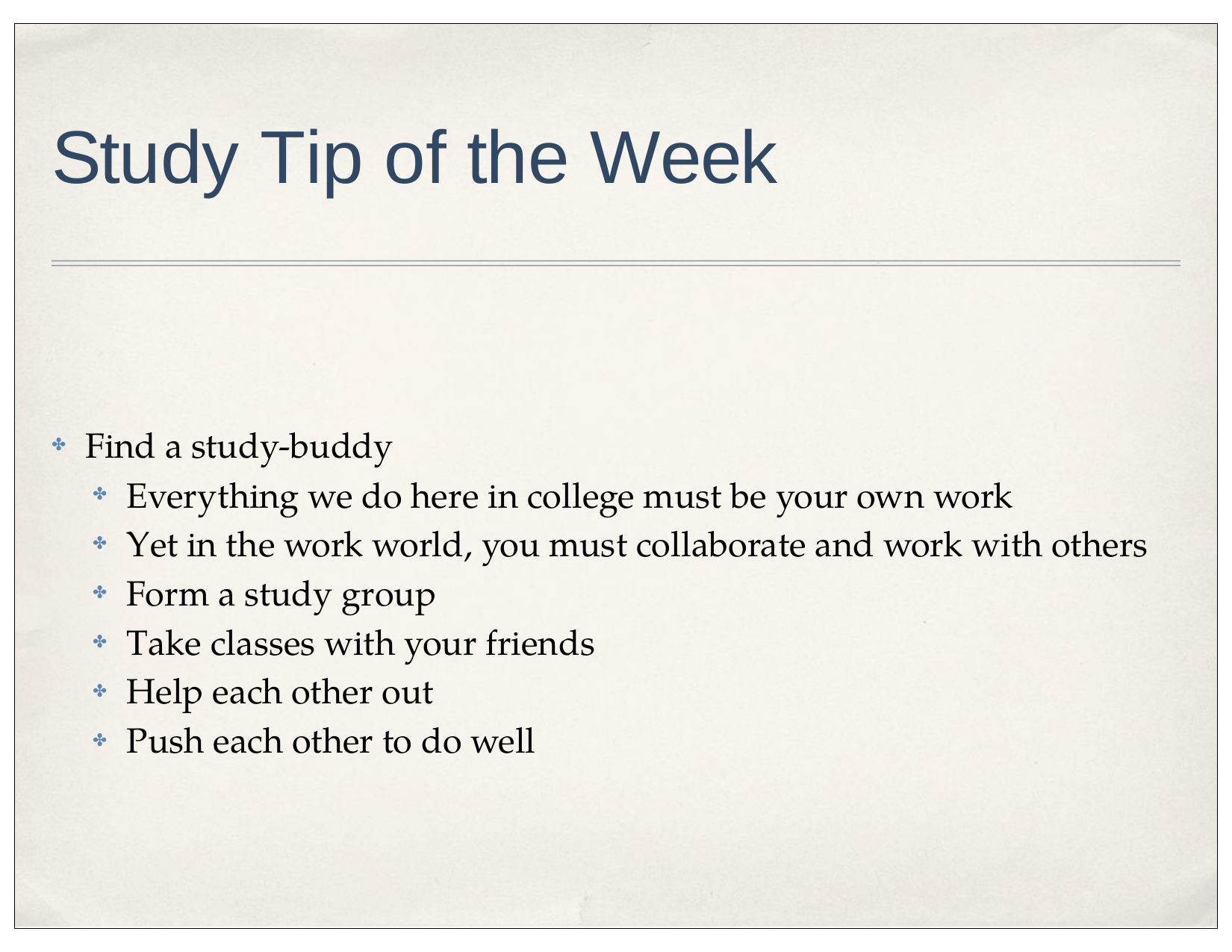

# Study Tip of the Week

Find a study-buddy
✤
Everything we do here in college must be your own work
Yet in the work world, you must collaborate and work with others Form a study group
Take classes with your friends Help each other out
Push each other to do well
✤
✤
✤
✤
✤
✤